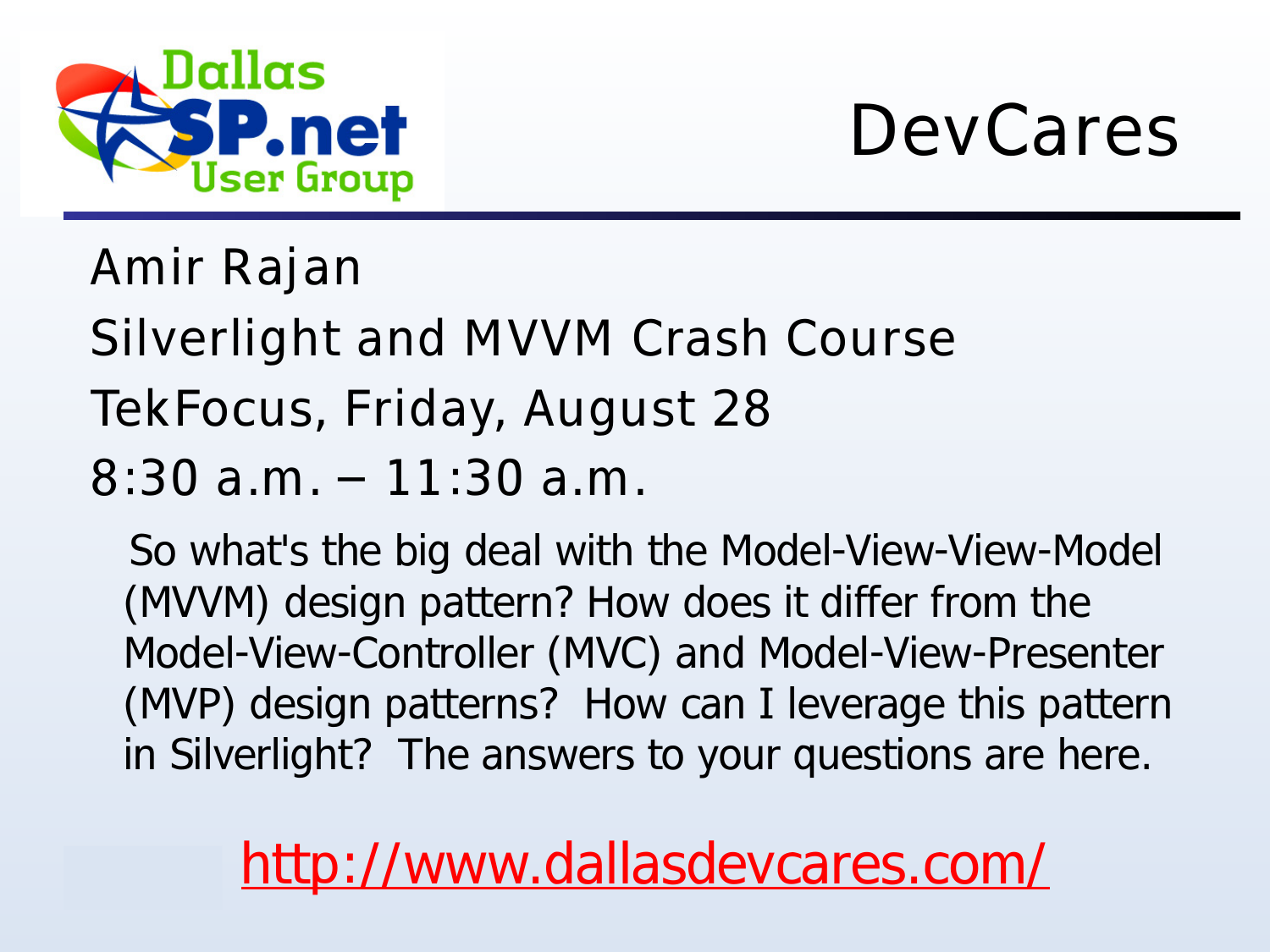

DevCares
 Amir Rajan
 Silverlight and MVVM Crash Course
 TekFocus, Friday, August 28
 8:30 a.m. – 11:30 a.m.
    So what's the big deal with the Model-View-View-Model (MVVM) design pattern? How does it differ from the Model-View-Controller (MVC) and Model-View-Presenter (MVP) design patterns?  How can I leverage this pattern in Silverlight?  The answers to your questions are here.

http://www.dallasdevcares.com/

2/24/2009